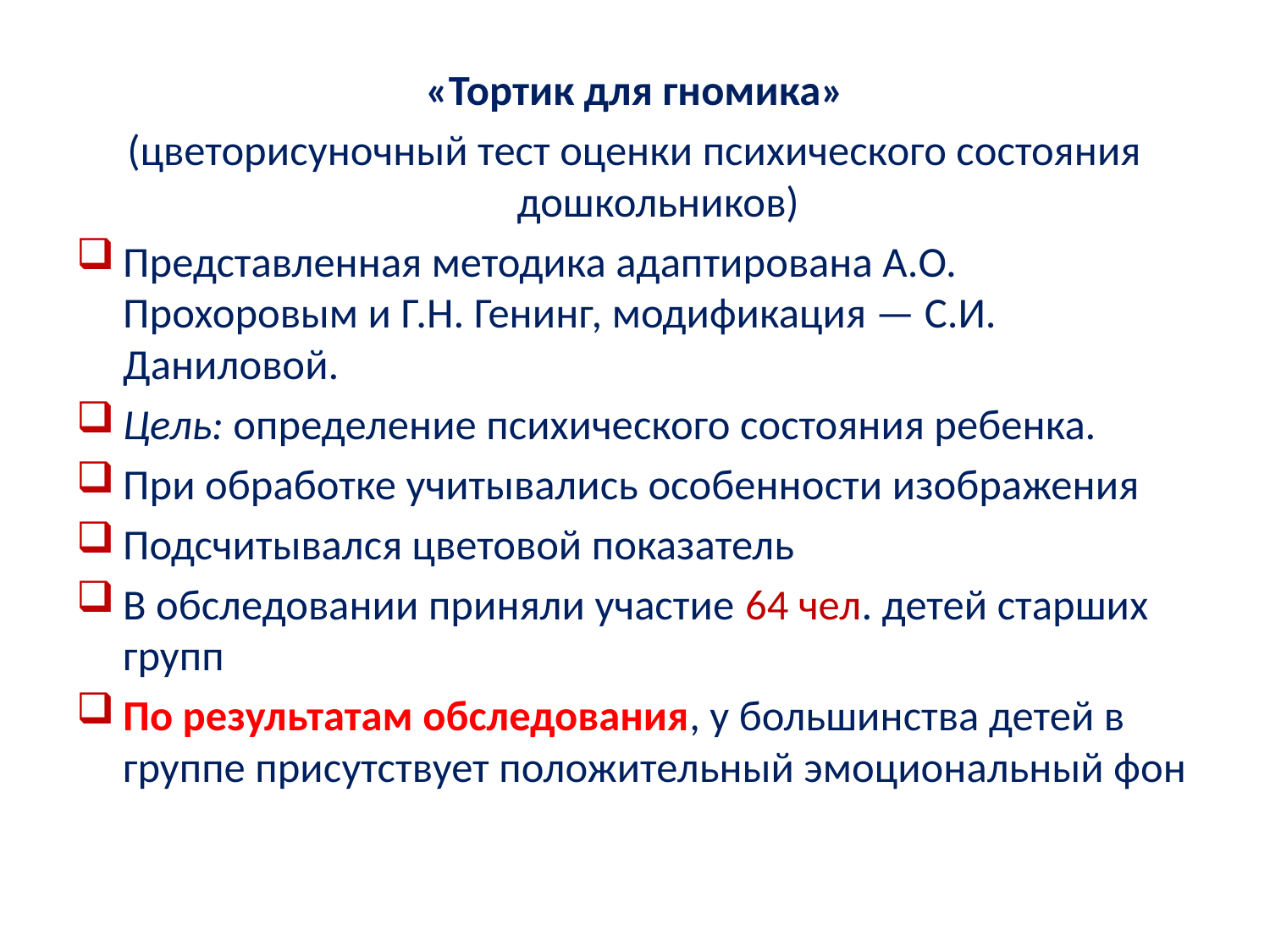

«Тортик для гномика»
(цветорисуночный тест оценки психического состояния дошкольников)
Представленная методика адаптирована А.О. Прохоровым и Г.Н. Генинг, модификация — С.И. Даниловой.
Цель: определение психического состояния ребенка.
При обработке учитывались особенности изображения
Подсчитывался цветовой показатель
В обследовании приняли участие 64 чел. детей старших групп
По результатам обследования, у большинства детей в группе присутствует положительный эмоциональный фон